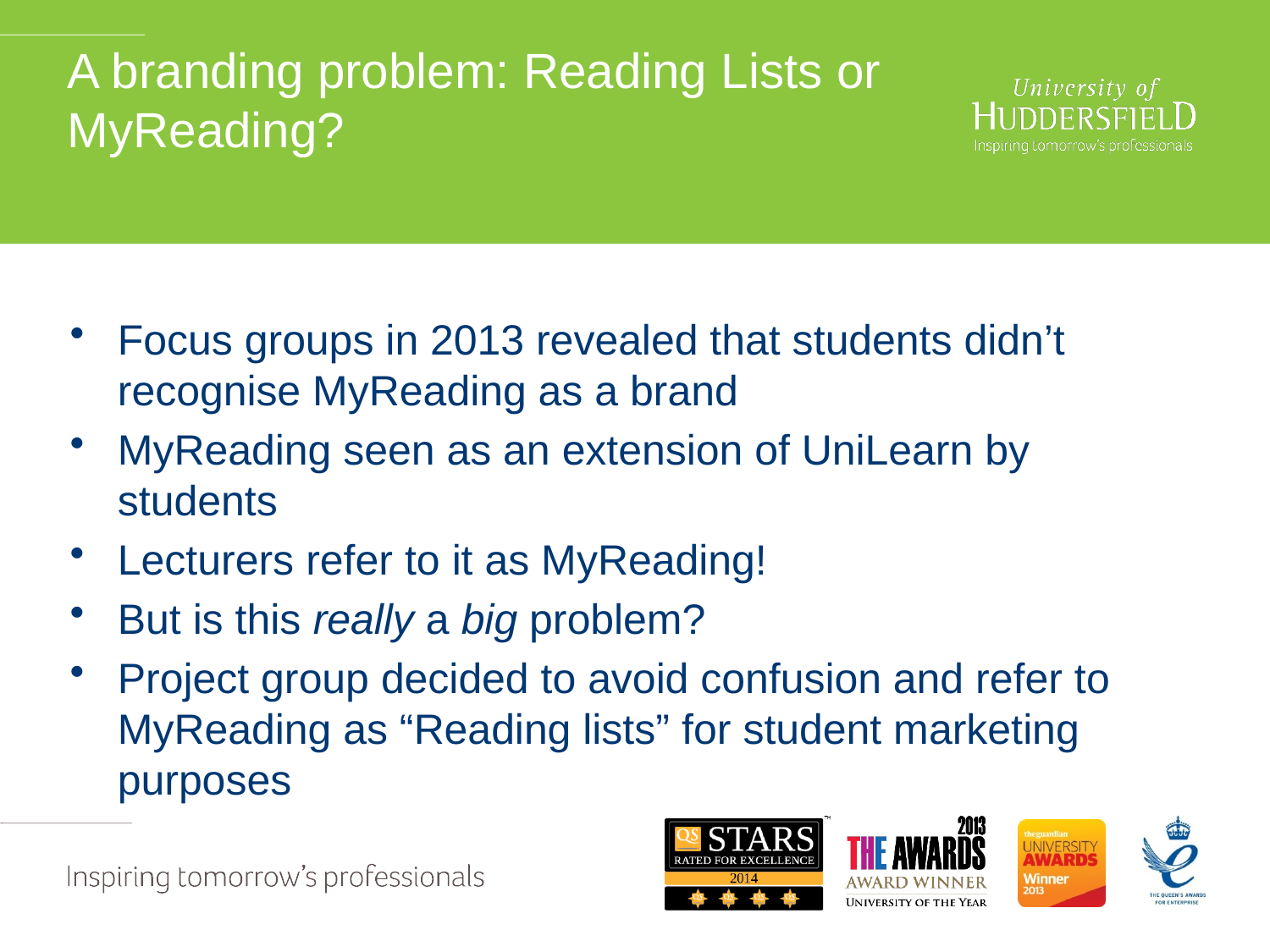

# A branding problem: Reading Lists or MyReading?
Focus groups in 2013 revealed that students didn’t recognise MyReading as a brand
MyReading seen as an extension of UniLearn by students
Lecturers refer to it as MyReading!
But is this really a big problem?
Project group decided to avoid confusion and refer to MyReading as “Reading lists” for student marketing purposes